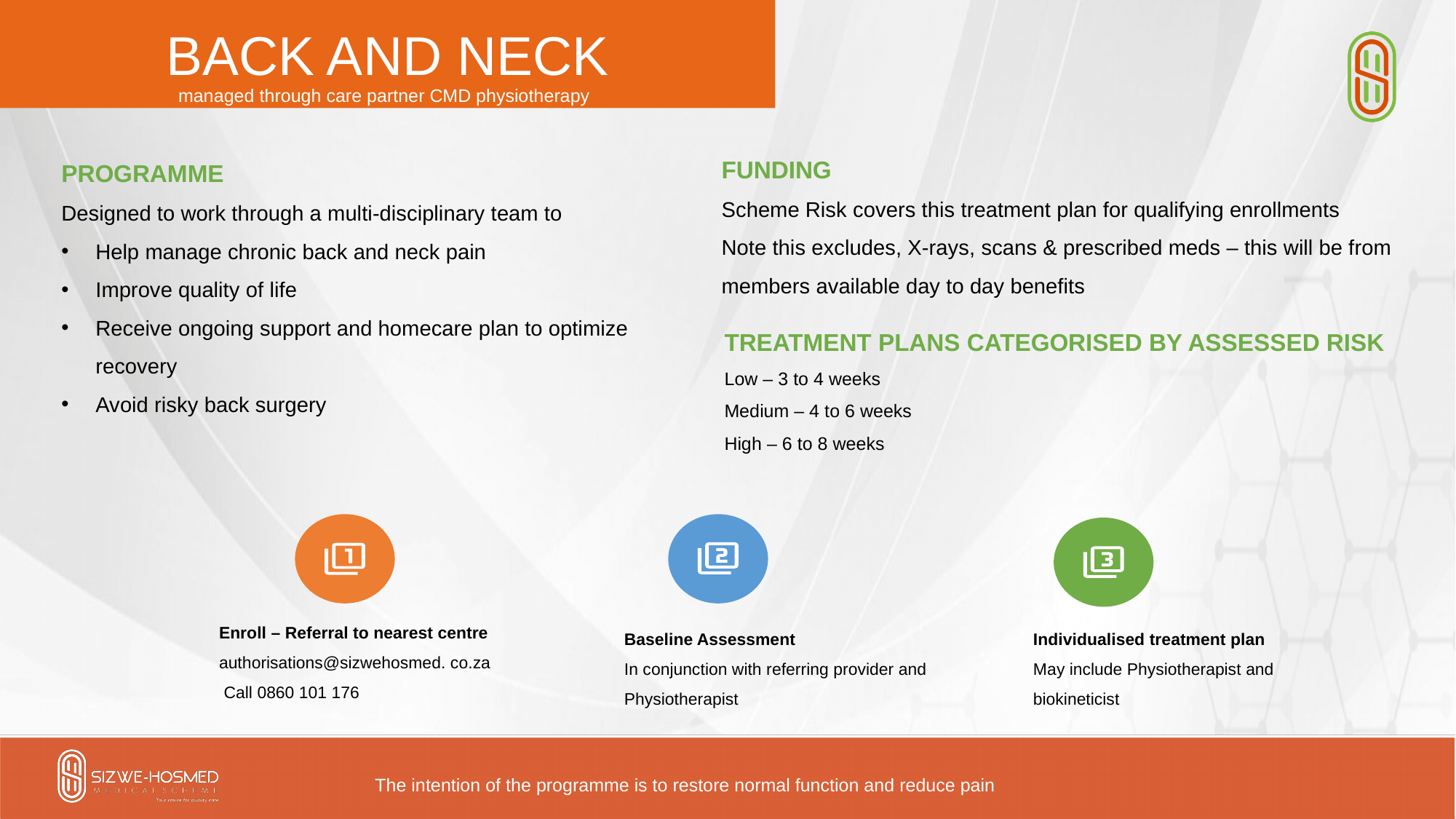

BACK AND NECK
managed through care partner CMD physiotherapy
FUNDING
Scheme Risk covers this treatment plan for qualifying enrollments
Note this excludes, X-rays, scans & prescribed meds – this will be from members available day to day benefits
PROGRAMME
Designed to work through a multi-disciplinary team to
Help manage chronic back and neck pain
Improve quality of life
Receive ongoing support and homecare plan to optimize recovery
Avoid risky back surgery
TREATMENT PLANS CATEGORISED BY ASSESSED RISK
Low – 3 to 4 weeks
Medium – 4 to 6 weeks
High – 6 to 8 weeks

Enroll – Referral to nearest centre
authorisations@sizwehosmed. co.za
 Call 0860 101 176
Baseline Assessment
In conjunction with referring provider and Physiotherapist
Individualised treatment plan
May include Physiotherapist and biokineticist
The intention of the programme is to restore normal function and reduce pain